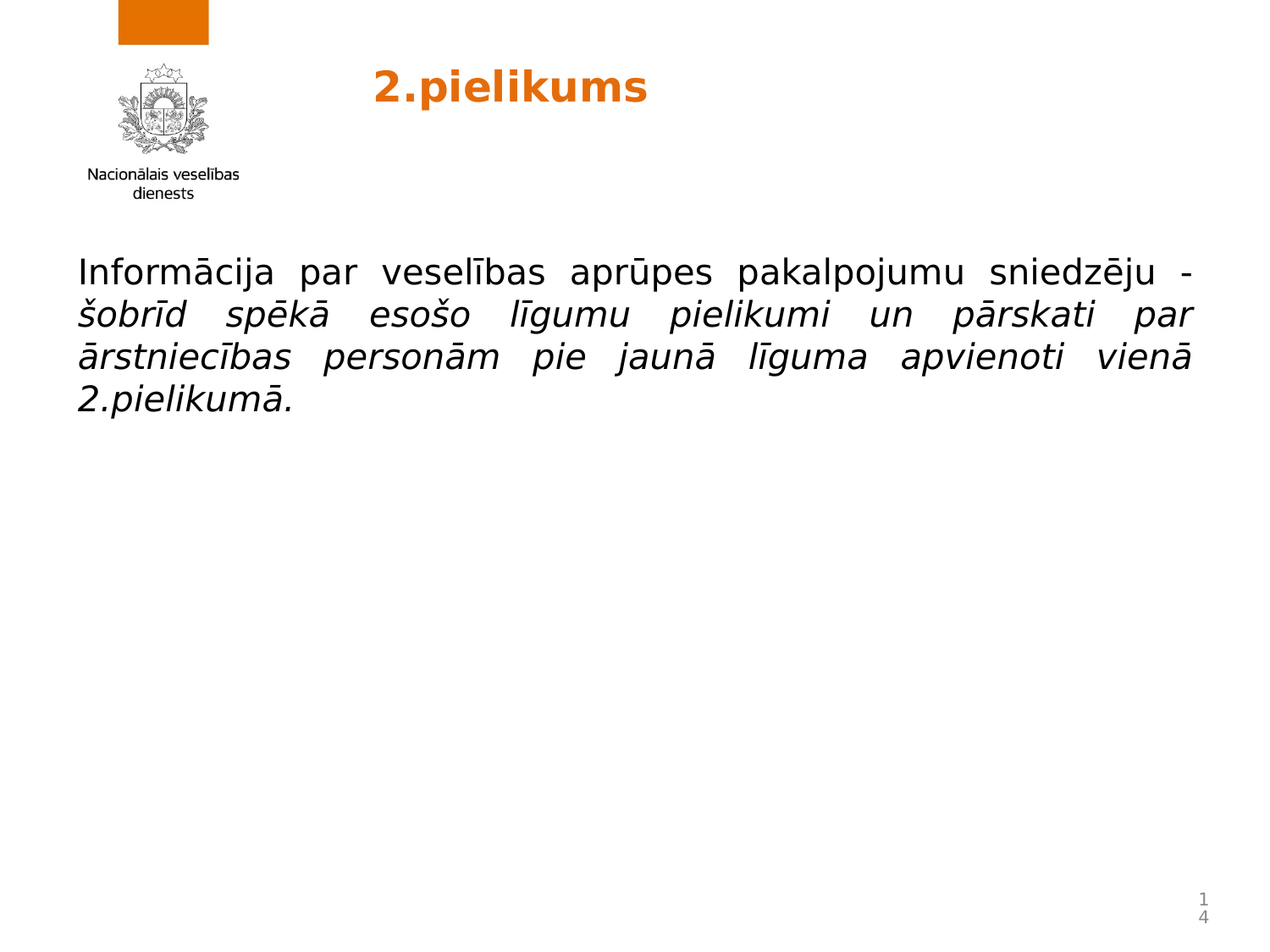

# 2.pielikums
Informācija par veselības aprūpes pakalpojumu sniedzēju - šobrīd spēkā esošo līgumu pielikumi un pārskati par ārstniecības personām pie jaunā līguma apvienoti vienā 2.pielikumā.

14